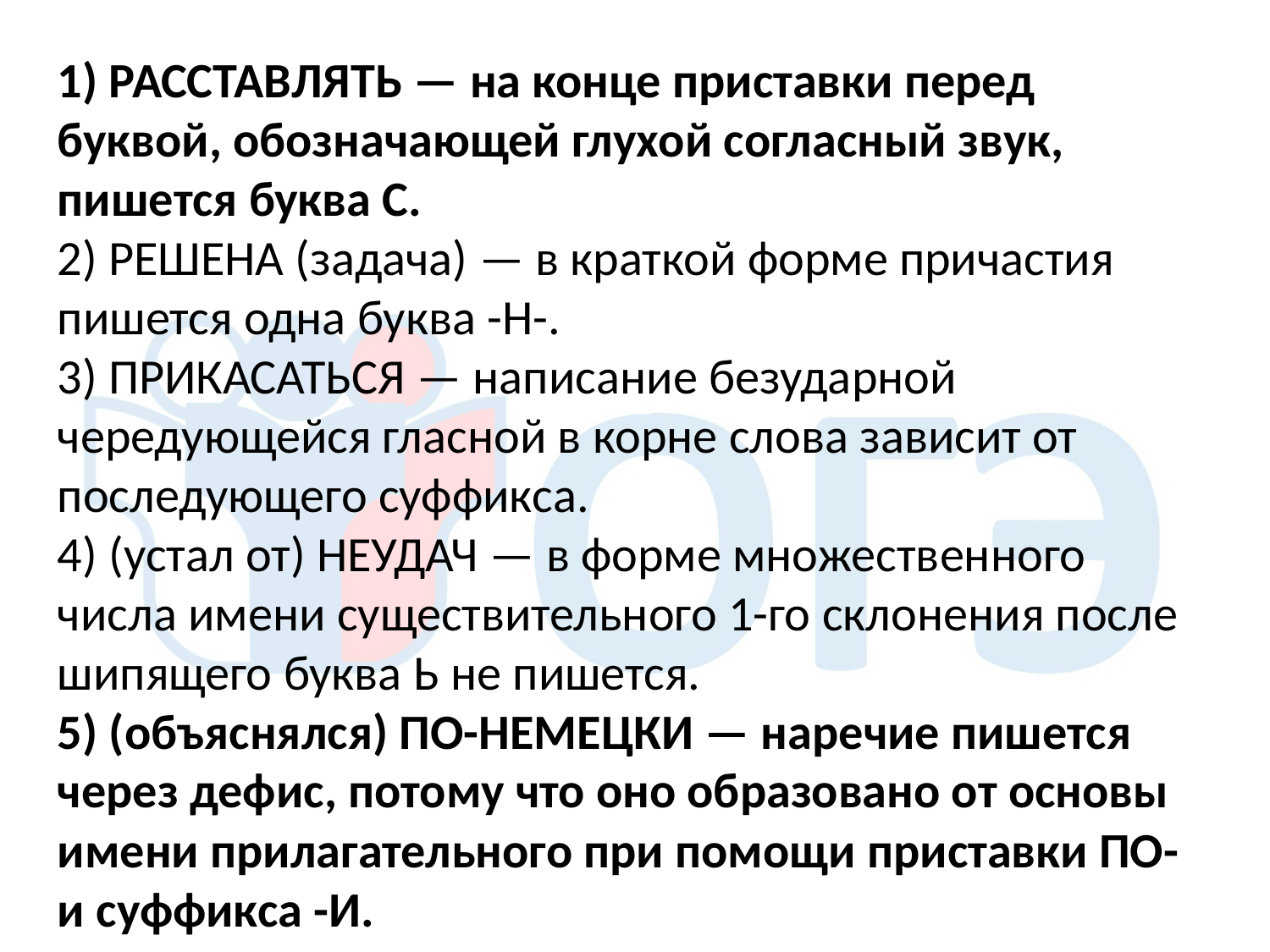

1) РАССТАВЛЯТЬ — на конце приставки перед буквой, обозначающей глухой согласный звук, пишется буква С.
2) РЕШЕНА (задача) — в краткой форме причастия пишется одна буква -Н-.
3) ПРИКАСАТЬСЯ — написание безударной чередующейся гласной в корне слова зависит от последующего суффикса.
4) (устал от) НЕУДАЧ — в форме множественного числа имени существительного 1-го склонения после шипящего буква Ь не пишется.
5) (объяснялся) ПО-НЕМЕЦКИ — наречие пишется через дефис, потому что оно образовано от основы имени прилагательного при помощи приставки ПО- и суффикса -И.